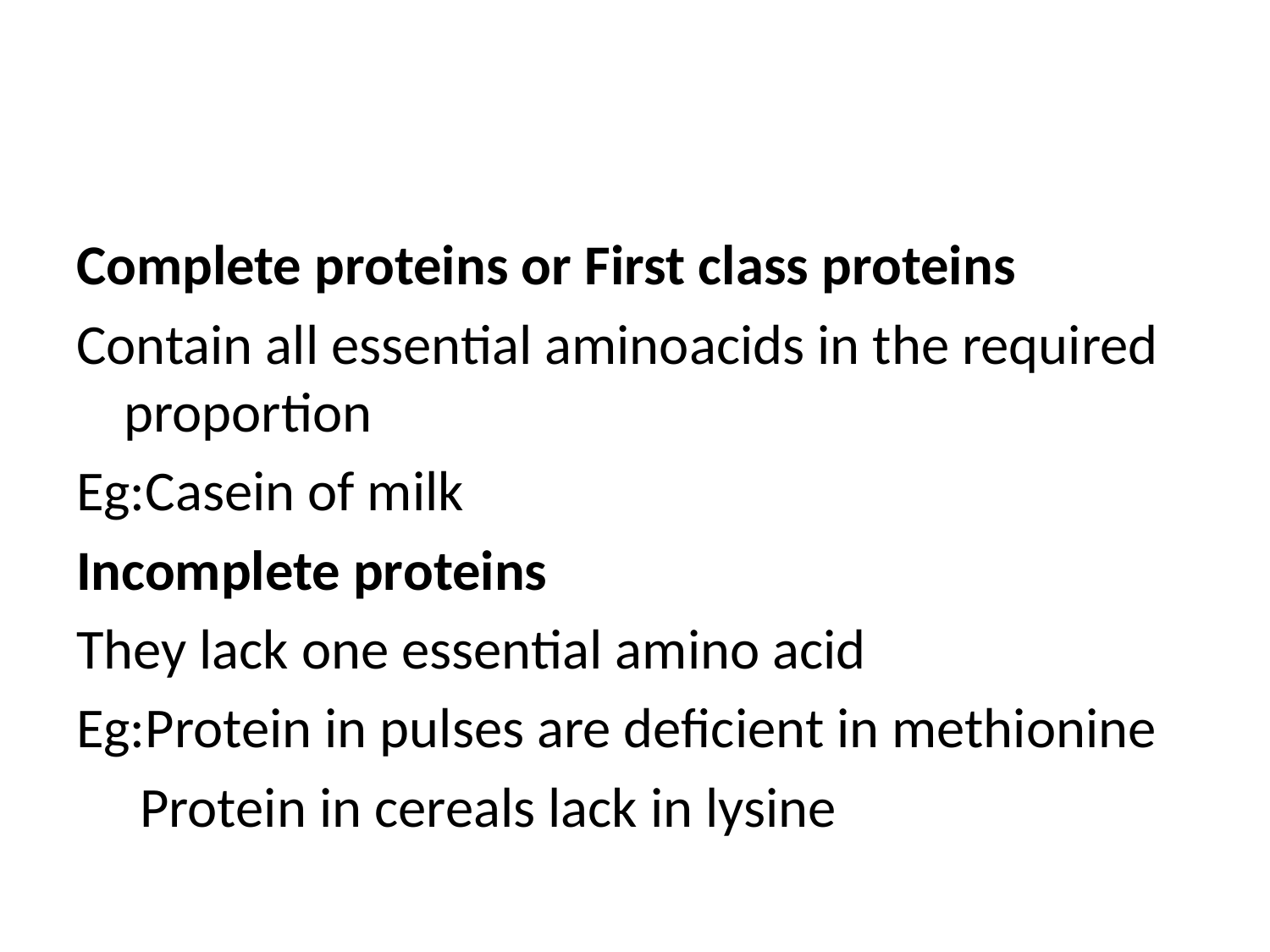

#
Complete proteins or First class proteins
Contain all essential aminoacids in the required proportion
Eg:Casein of milk
Incomplete proteins
They lack one essential amino acid
Eg:Protein in pulses are deficient in methionine
     Protein in cereals lack in lysine